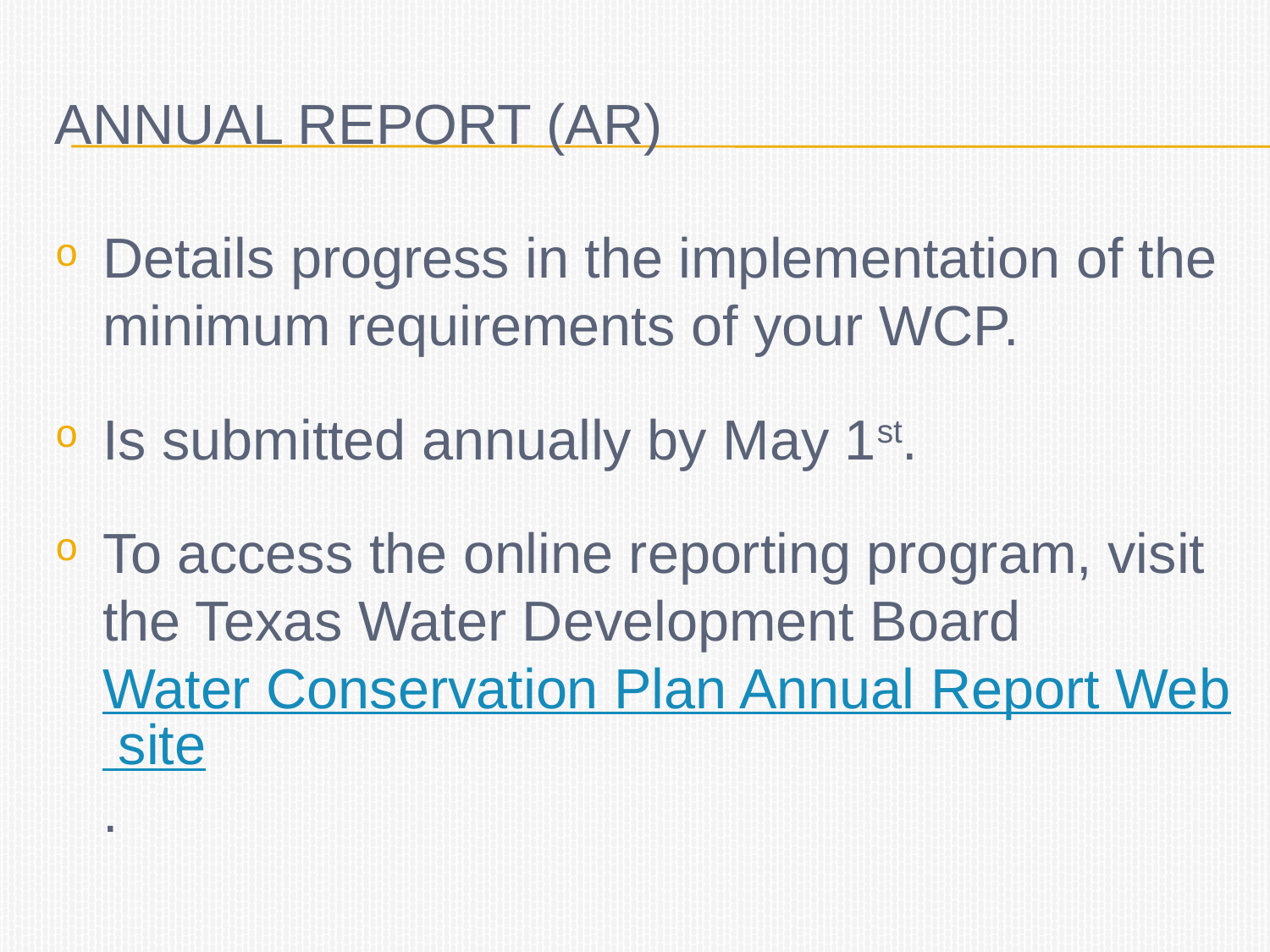

# Annual report (AR)
Details progress in the implementation of the minimum requirements of your WCP.

Is submitted annually by May 1st.

To access the online reporting program, visit the Texas Water Development Board Water Conservation Plan Annual Report Web site.